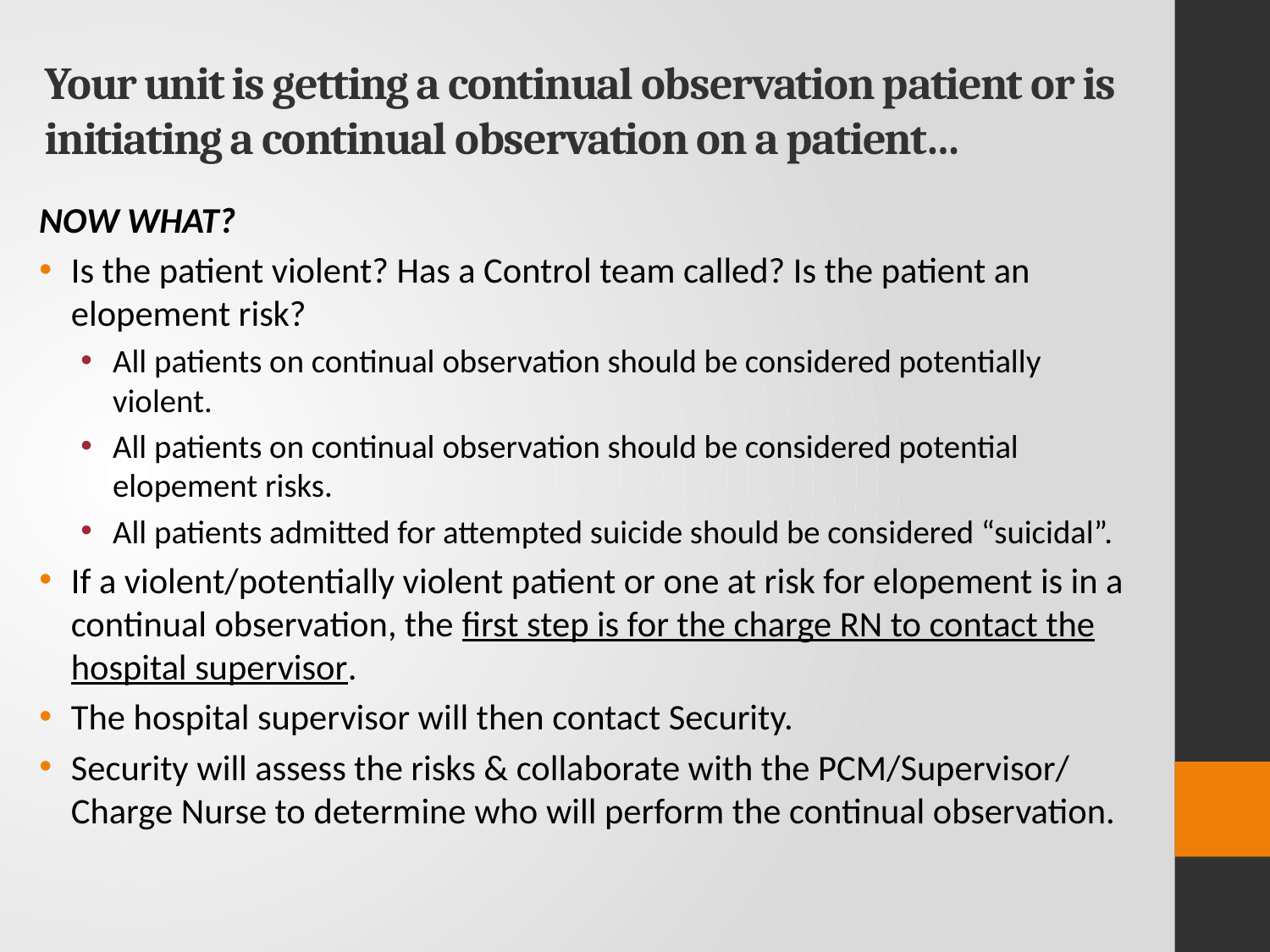

# Your unit is getting a continual observation patient or is initiating a continual observation on a patient…
NOW WHAT?
Is the patient violent? Has a Control team called? Is the patient an elopement risk?
All patients on continual observation should be considered potentially violent.
All patients on continual observation should be considered potential elopement risks.
All patients admitted for attempted suicide should be considered “suicidal”.
If a violent/potentially violent patient or one at risk for elopement is in a continual observation, the first step is for the charge RN to contact the hospital supervisor.
The hospital supervisor will then contact Security.
Security will assess the risks & collaborate with the PCM/Supervisor/ Charge Nurse to determine who will perform the continual observation.